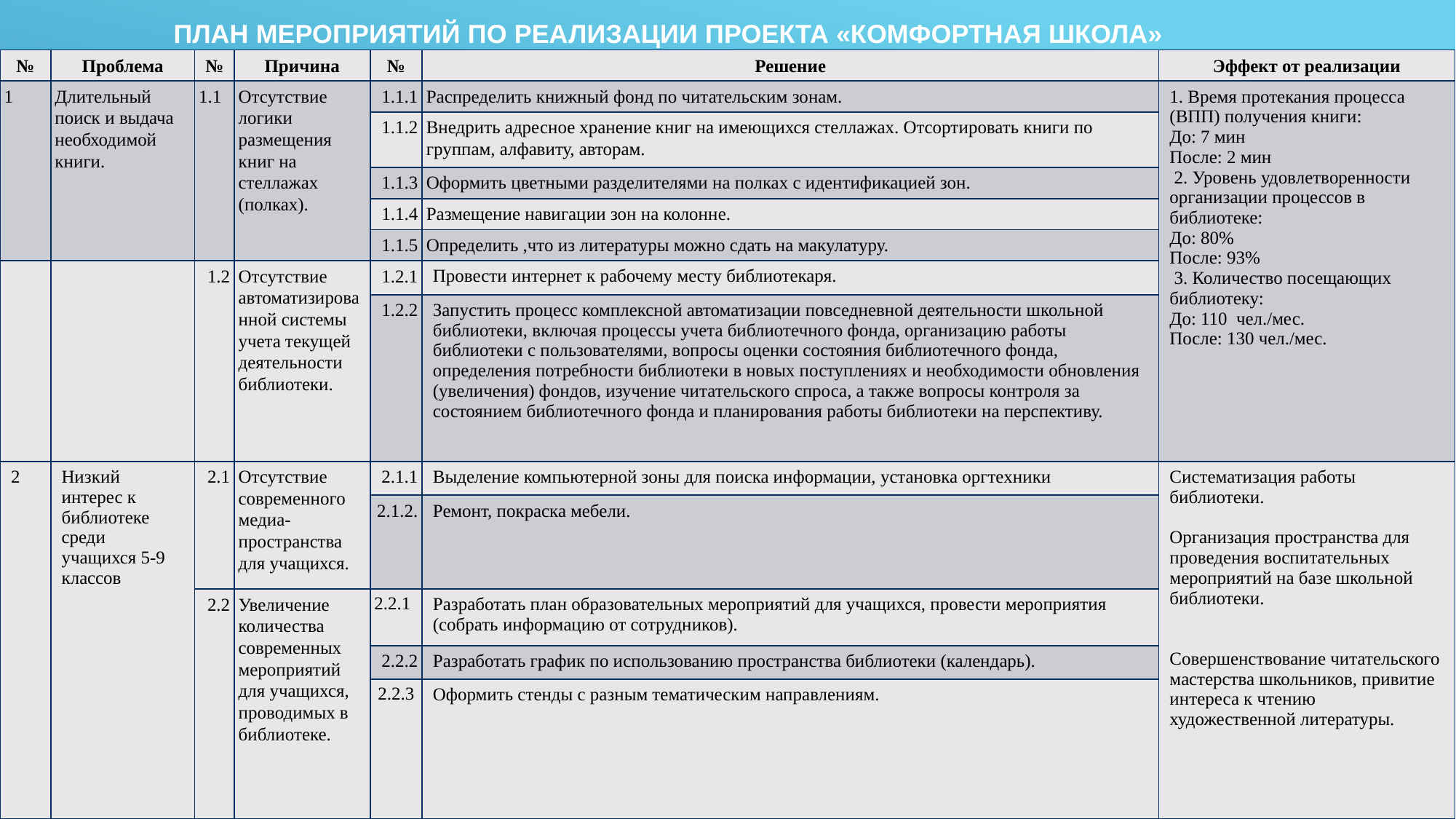

# План мероприятий по реализации проекта «Комфортная школа»
| № | Проблема | № | Причина | № | Решение | Эффект от реализации |
| --- | --- | --- | --- | --- | --- | --- |
| 1 | Длительный поиск и выдача необходимой книги. | 1.1 | Отсутствие логики размещения книг на стеллажах (полках). | 1.1.1 | Распределить книжный фонд по читательским зонам. | 1. Время протекания процесса (ВПП) получения книги: До: 7 мин После: 2 мин  2. Уровень удовлетворенности организации процессов в библиотеке: До: 80% После: 93%  3. Количество посещающих библиотеку: До: 110 чел./мес. После: 130 чел./мес. |
|  |  |  |  | 1.1.2 | Внедрить адресное хранение книг на имеющихся стеллажах. Отсортировать книги по группам, алфавиту, авторам. |  |
|  |  |  |  | 1.1.3 | Оформить цветными разделителями на полках с идентификацией зон. |  |
|  |  |  |  | 1.1.4 | Размещение навигации зон на колонне. |  |
|  |  |  |  | 1.1.5 | Определить ,что из литературы можно сдать на макулатуру. |  |
|  |  | 1.2 | Отсутствие автоматизированной системы учета текущей деятельности библиотеки. | 1.2.1 | Провести интернет к рабочему месту библиотекаря. |  |
|  |  |  |  | 1.2.2 | Запустить процесс комплексной автоматизации повседневной деятельности школьной библиотеки, включая процессы учета библиотечного фонда, организацию работы библиотеки с пользователями, вопросы оценки состояния библиотечного фонда, определения потребности библиотеки в новых поступлениях и необходимости обновления (увеличения) фондов, изучение читательского спроса, а также вопросы контроля за состоянием библиотечного фонда и планирования работы библиотеки на перспективу. |  |
| 2 | Низкий интерес к библиотеке среди учащихся 5-9 классов | 2.1 | Отсутствие современного медиа-пространства для учащихся. | 2.1.1 | Выделение компьютерной зоны для поиска информации, установка оргтехники | Систематизация работы библиотеки.   Организация пространства для проведения воспитательных мероприятий на базе школьной библиотеки.     Совершенствование читательского мастерства школьников, привитие интереса к чтению художественной литературы. |
|  |  |  |  | 2.1.2. | Ремонт, покраска мебели. |  |
|  |  | 2.2 | Увеличение количества современных мероприятий для учащихся, проводимых в библиотеке. | 2.2.1 | Разработать план образовательных мероприятий для учащихся, провести мероприятия (собрать информацию от сотрудников). |  |
|  |  |  |  | 2.2.2 | Разработать график по использованию пространства библиотеки (календарь). |  |
|  |  |  |  | 2.2.3 | Оформить стенды с разным тематическим направлениям. |  |